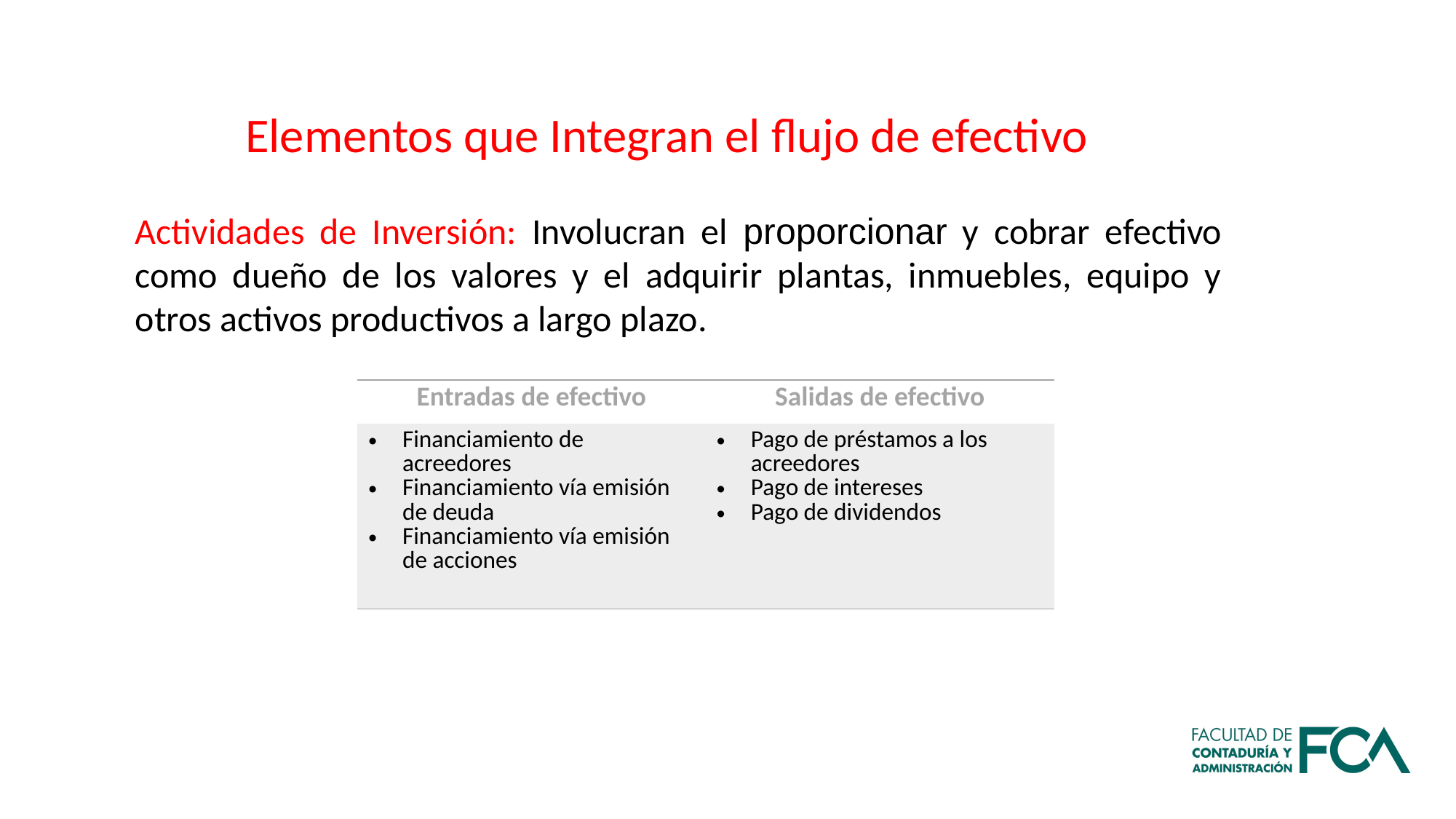

Elementos que Integran el flujo de efectivo
Actividades de Inversión: Involucran el proporcionar y cobrar efectivo como dueño de los valores y el adquirir plantas, inmuebles, equipo y otros activos productivos a largo plazo.
| Entradas de efectivo | Salidas de efectivo |
| --- | --- |
| Financiamiento de acreedores Financiamiento vía emisión de deuda Financiamiento vía emisión de acciones | Pago de préstamos a los acreedores Pago de intereses Pago de dividendos |